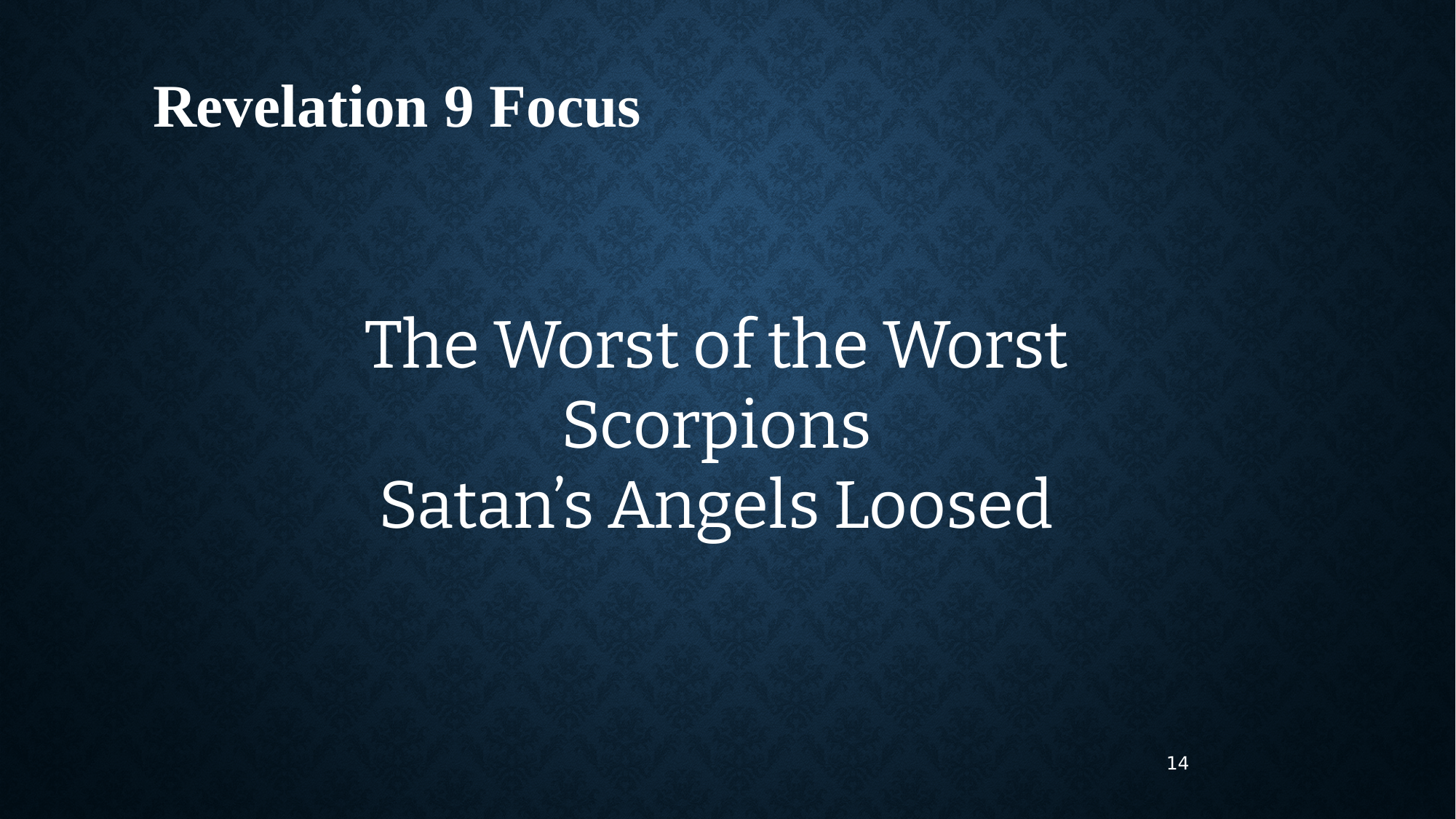

Revelation 9 Focus

The Worst of the Worst
Scorpions
Satan’s Angels Loosed

14